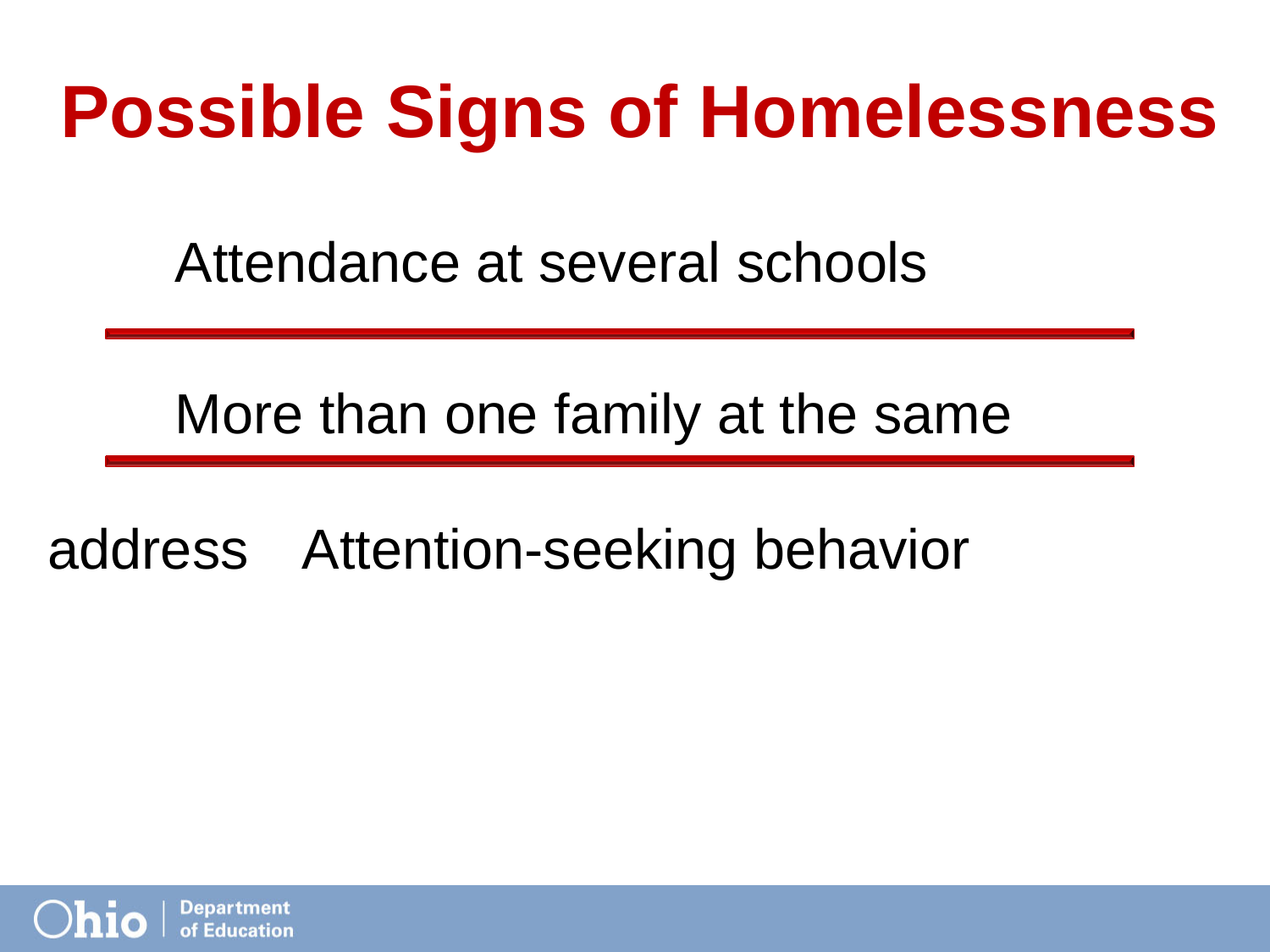

# Possible Signs of Homelessness
	Attendance at several schools
	More than one family at the same address 	Attention-seeking behavior